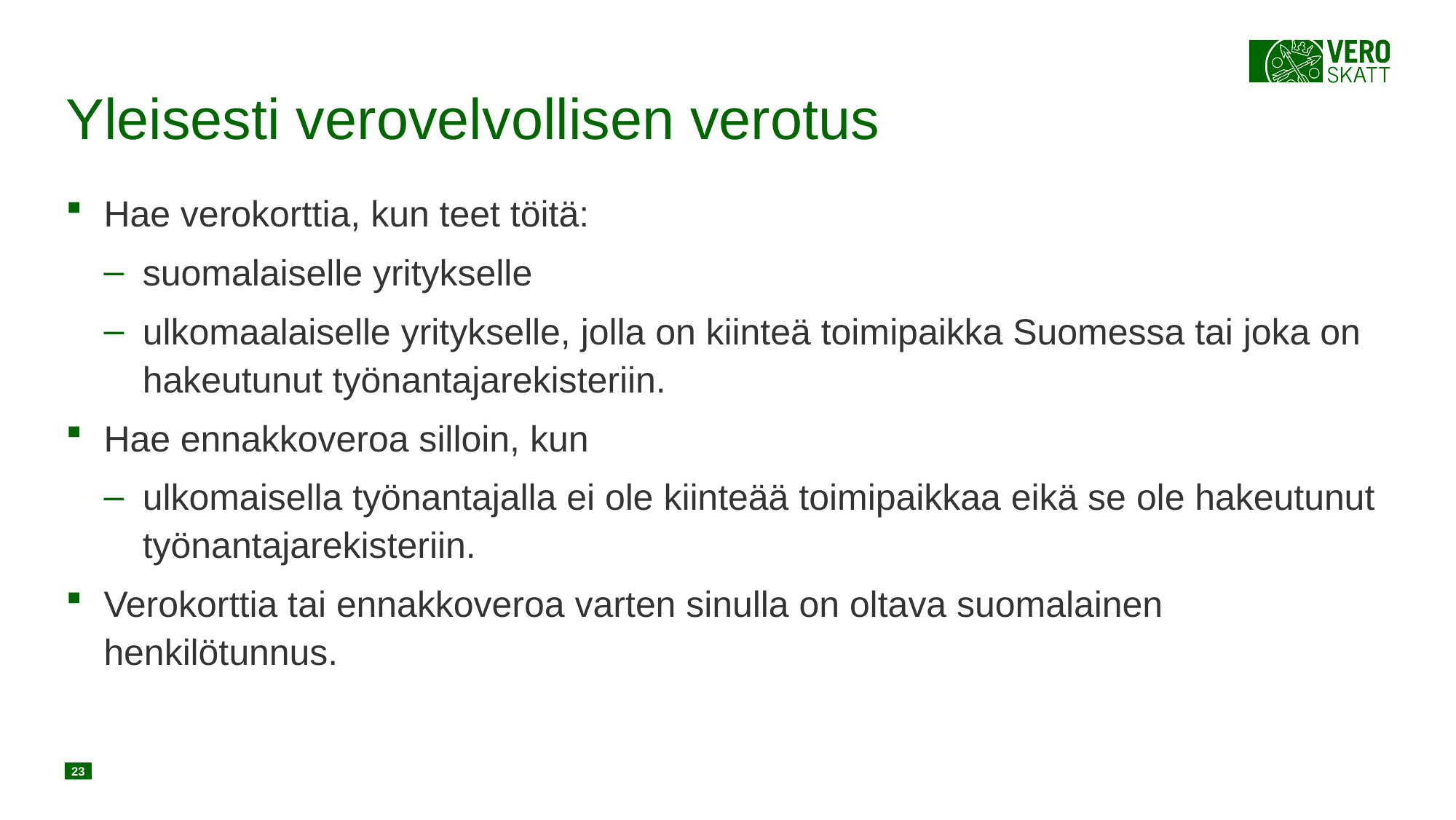

# Yleisesti verovelvollisen verotus
Hae verokorttia, kun teet töitä:
suomalaiselle yritykselle
ulkomaalaiselle yritykselle, jolla on kiinteä toimipaikka Suomessa tai joka on hakeutunut työnantajarekisteriin.
Hae ennakkoveroa silloin, kun
ulkomaisella työnantajalla ei ole kiinteää toimipaikkaa eikä se ole hakeutunut työnantajarekisteriin.
Verokorttia tai ennakkoveroa varten sinulla on oltava suomalainen henkilötunnus.
23